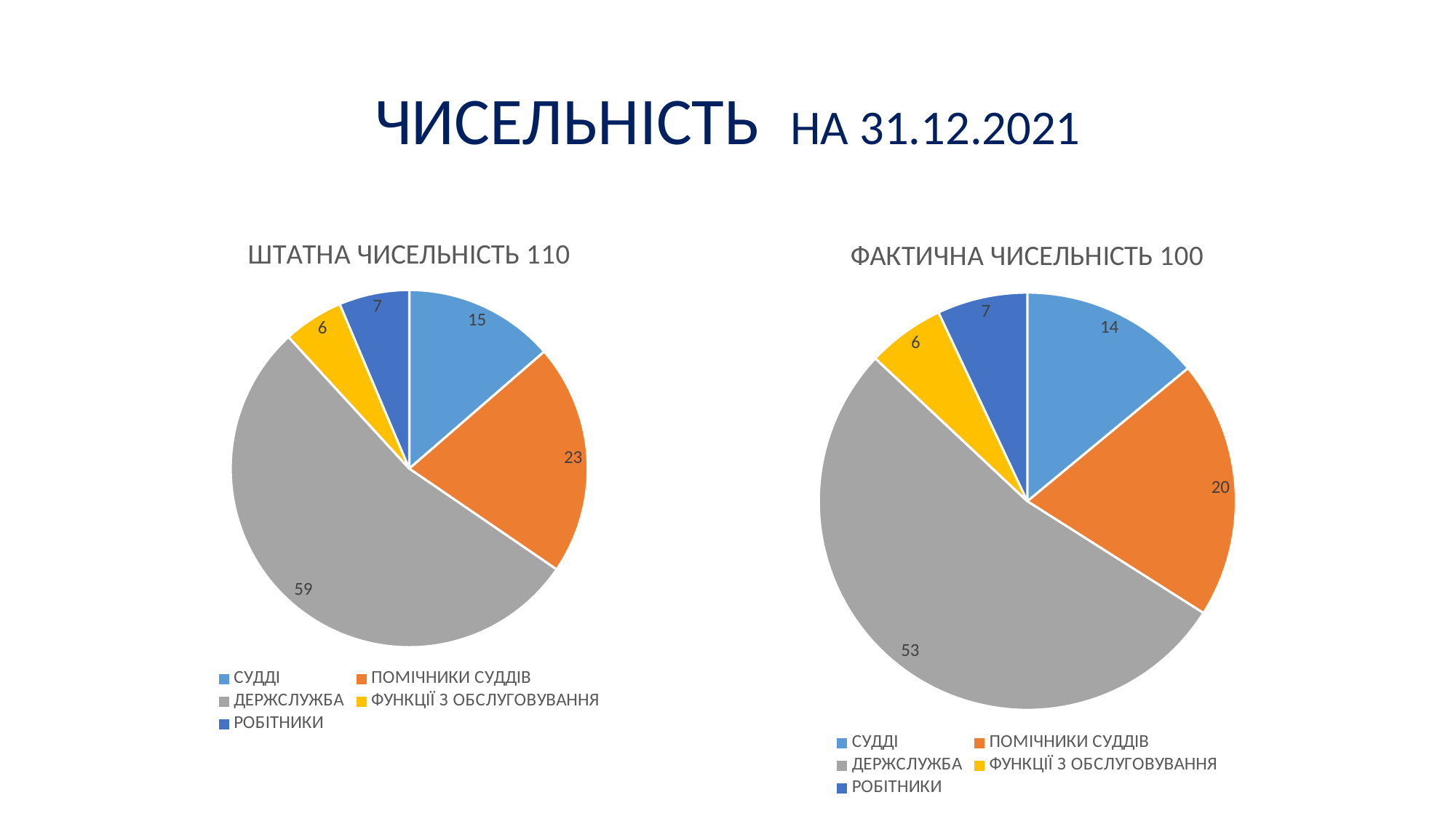

# ЧИСЕЛЬНІСТЬ  НА 31.12.2021

### Chart:

| Category | ШТАТНА ЧИСЕЛЬНІСТЬ 110 |
|---|---|
| СУДДІ | 15.0 |
| ПОМІЧНИКИ СУДДІВ | 23.0 |
| ДЕРЖСЛУЖБА | 59.0 |
| ФУНКЦІЇ З ОБСЛУГОВУВАННЯ | 6.0 |
| РОБІТНИКИ | 7.0 |

### Chart:

| Category | ФАКТИЧНА ЧИСЕЛЬНІСТЬ 100 | Стовпець1 |
|---|---|---|
| СУДДІ | 14.0 | None |
| ПОМІЧНИКИ СУДДІВ | 20.0 | None |
| ДЕРЖСЛУЖБА | 53.0 | None |
| ФУНКЦІЇ З ОБСЛУГОВУВАННЯ | 6.0 | None |
| РОБІТНИКИ | 7.0 | None |